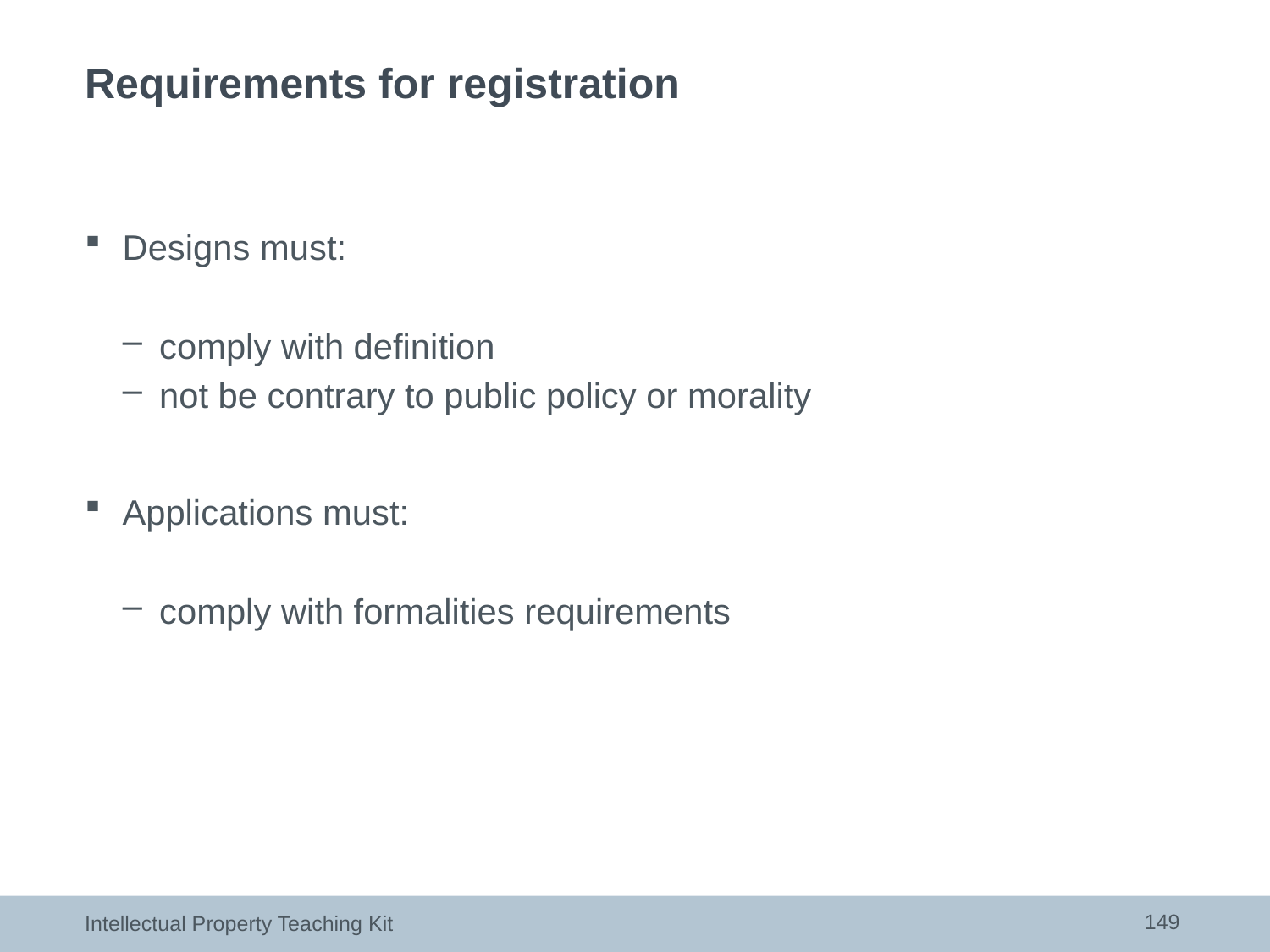

# Requirements for registration
Designs must:

comply with definition
not be contrary to public policy or morality

Applications must:

comply with formalities requirements
149
Intellectual Property Teaching Kit